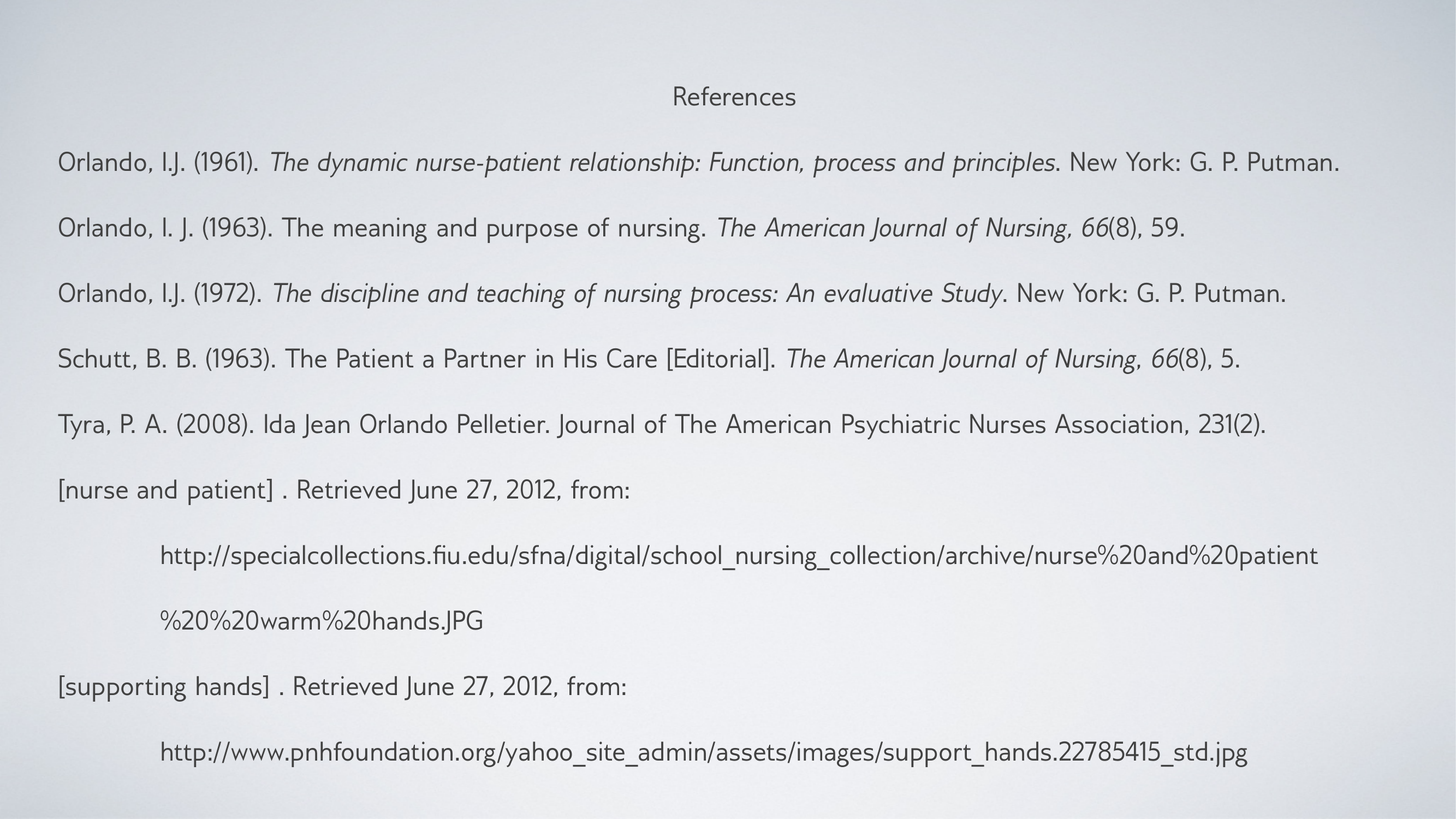

References
Orlando, I.J. (1961). The dynamic nurse-patient relationship: Function, process and principles. New York: G. P. Putman.
Orlando, I. J. (1963). The meaning and purpose of nursing. The American Journal of Nursing, 66(8), 59.
Orlando, I.J. (1972). The discipline and teaching of nursing process: An evaluative Study. New York: G. P. Putman.
Schutt, B. B. (1963). The Patient a Partner in His Care [Editorial]. The American Journal of Nursing, 66(8), 5.
Tyra, P. A. (2008). Ida Jean Orlando Pelletier. Journal of The American Psychiatric Nurses Association, 231(2).
[nurse and patient] . Retrieved June 27, 2012, from: http://specialcollections.fiu.edu/sfna/digital/school_nursing_collection/archive/nurse%20and%20patient%20%20warm%20hands.JPG
[supporting hands] . Retrieved June 27, 2012, from: http://www.pnhfoundation.org/yahoo_site_admin/assets/images/support_hands.22785415_std.jpg